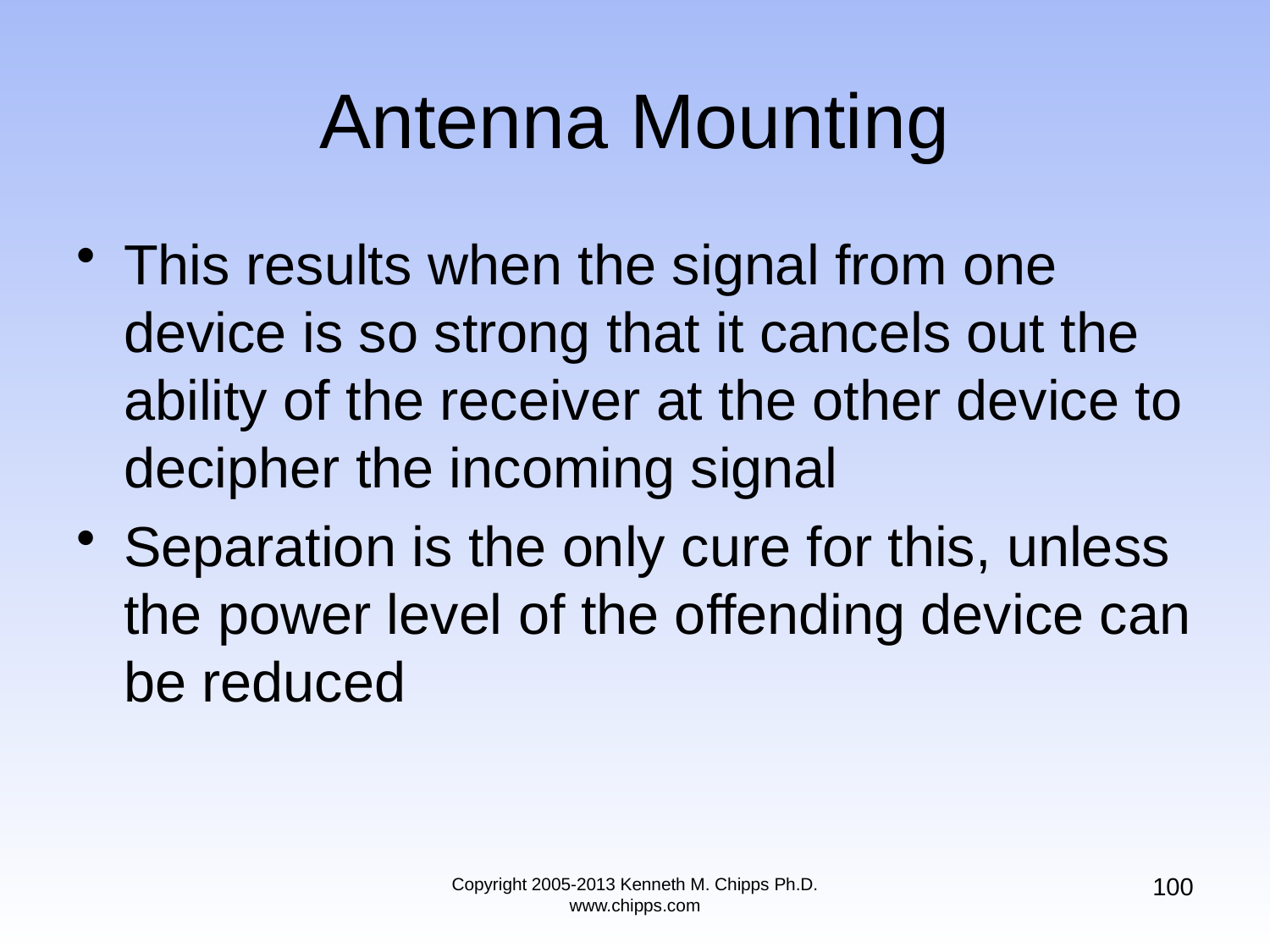

# Antenna Mounting
This results when the signal from one device is so strong that it cancels out the ability of the receiver at the other device to decipher the incoming signal
Separation is the only cure for this, unless the power level of the offending device can be reduced
100
Copyright 2005-2013 Kenneth M. Chipps Ph.D. www.chipps.com